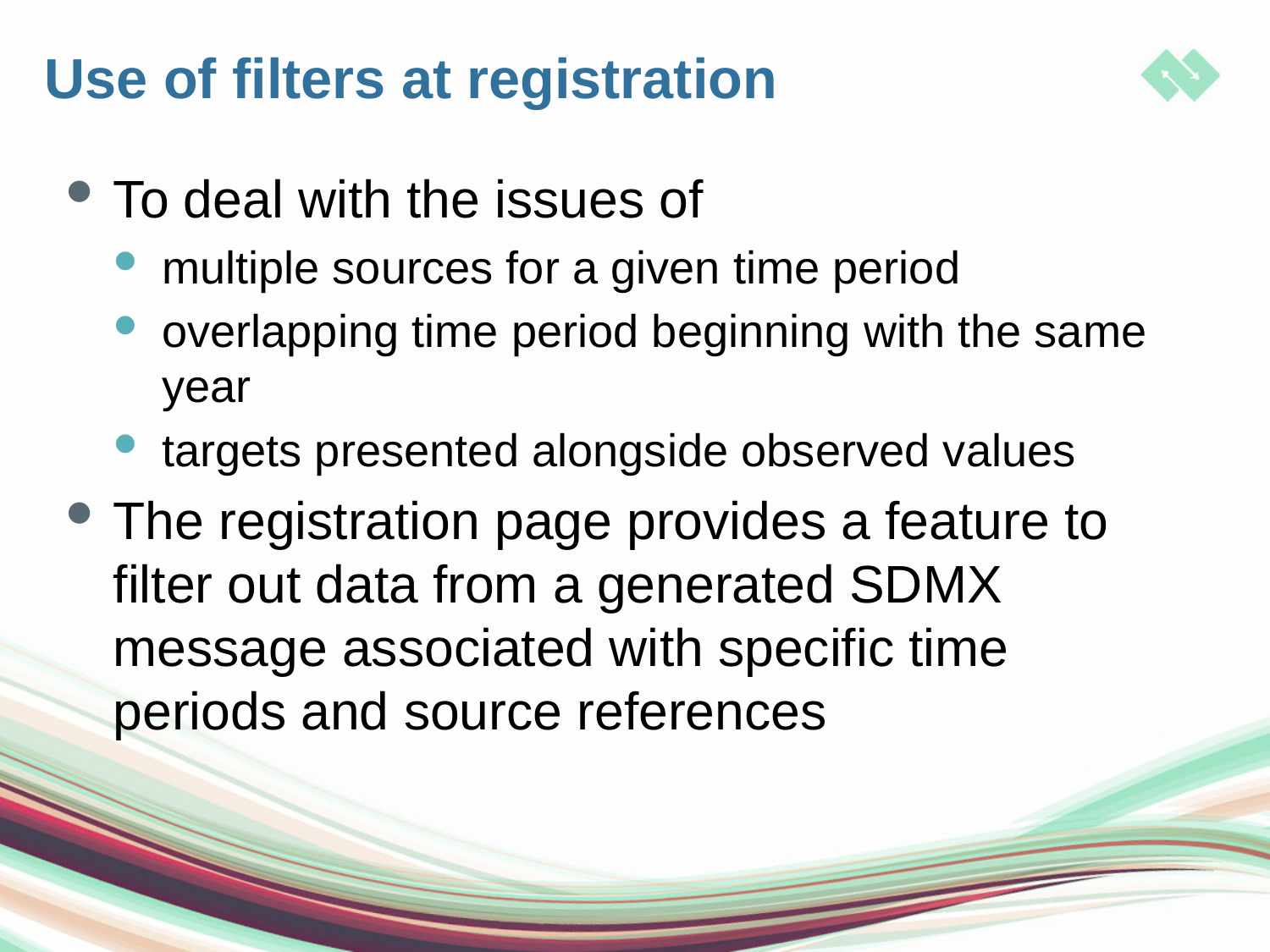

# Use of filters at registration
To deal with the issues of
multiple sources for a given time period
overlapping time period beginning with the same year
targets presented alongside observed values
The registration page provides a feature to filter out data from a generated SDMX message associated with specific time periods and source references